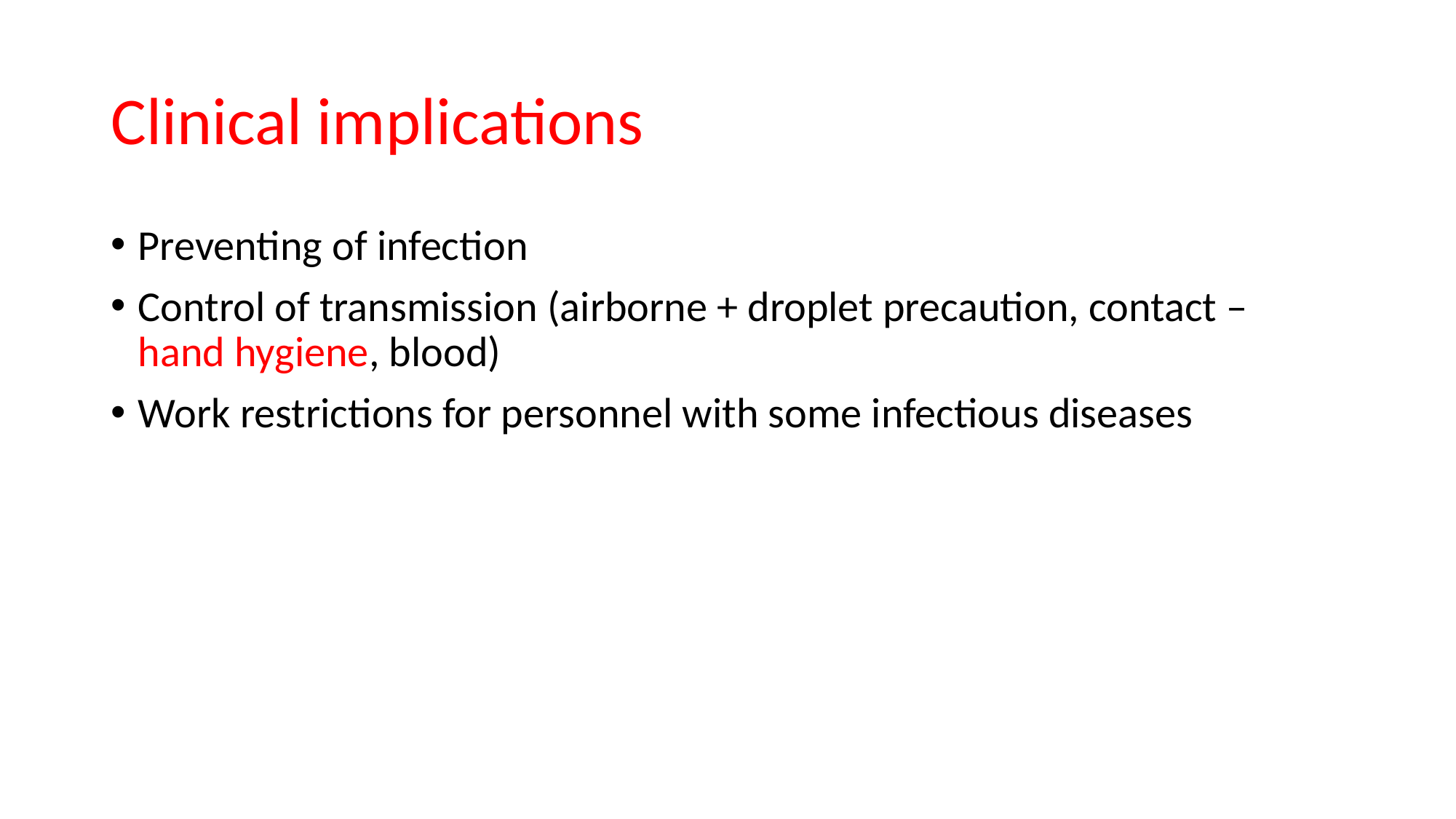

# Clinical implications
Preventing of infection
Control of transmission (airborne + droplet precaution, contact – hand hygiene, blood)
Work restrictions for personnel with some infectious diseases